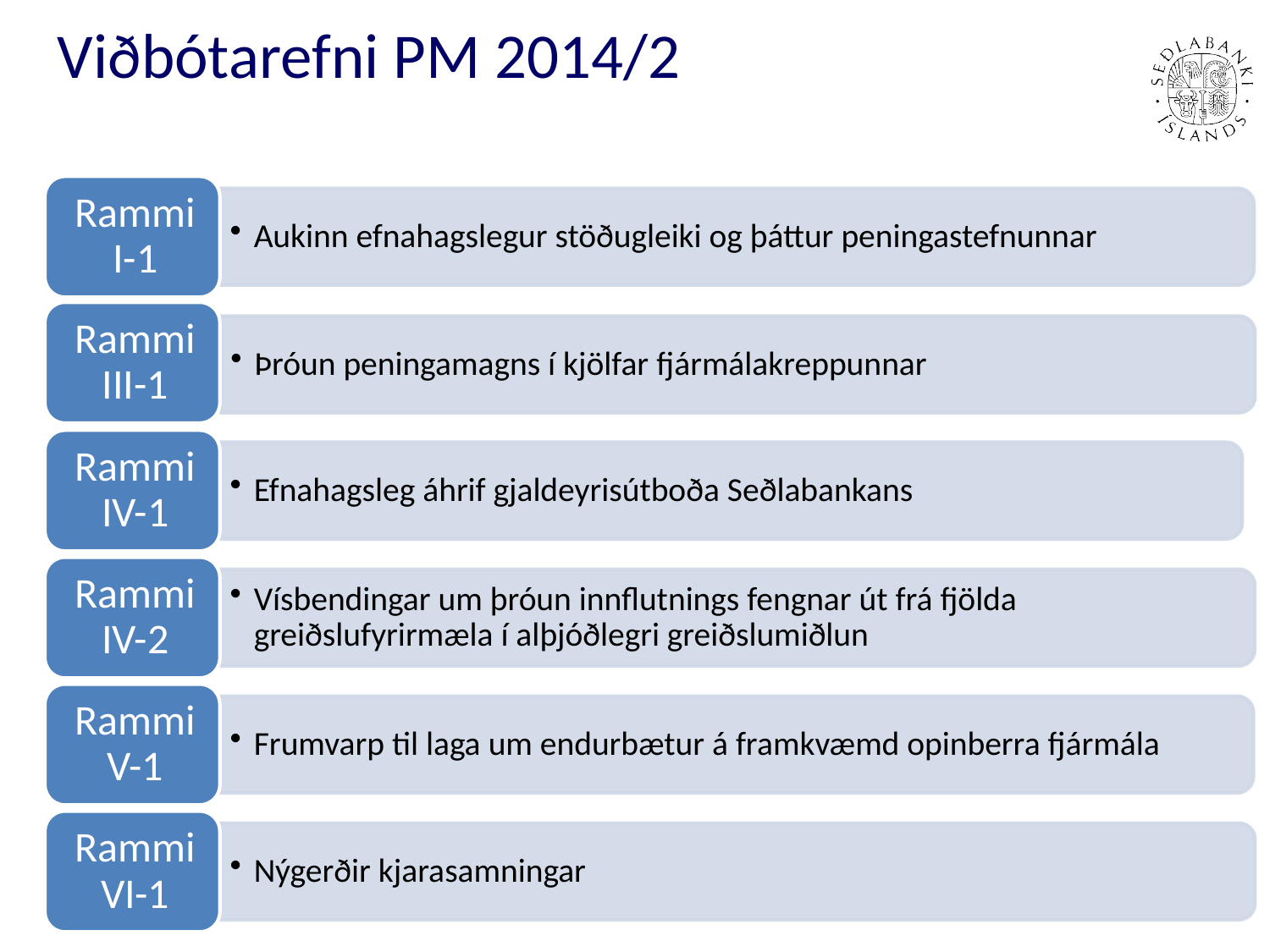

Viðbótarefni PM 2014/2
Aukinn efnahagslegur stöðugleiki og þáttur peningastefnunnar
Rammi I-1
Þróun peningamagns í kjölfar fjármálakreppunnar
Rammi III-1
Efnahagsleg áhrif gjaldeyrisútboða Seðlabankans
Rammi IV-1
Vísbendingar um þróun innflutnings fengnar út frá fjölda greiðslufyrirmæla í alþjóðlegri greiðslumiðlun
Rammi IV-2
Frumvarp til laga um endurbætur á framkvæmd opinberra fjármála
Rammi V-1
Nýgerðir kjarasamningar
Rammi VI-1